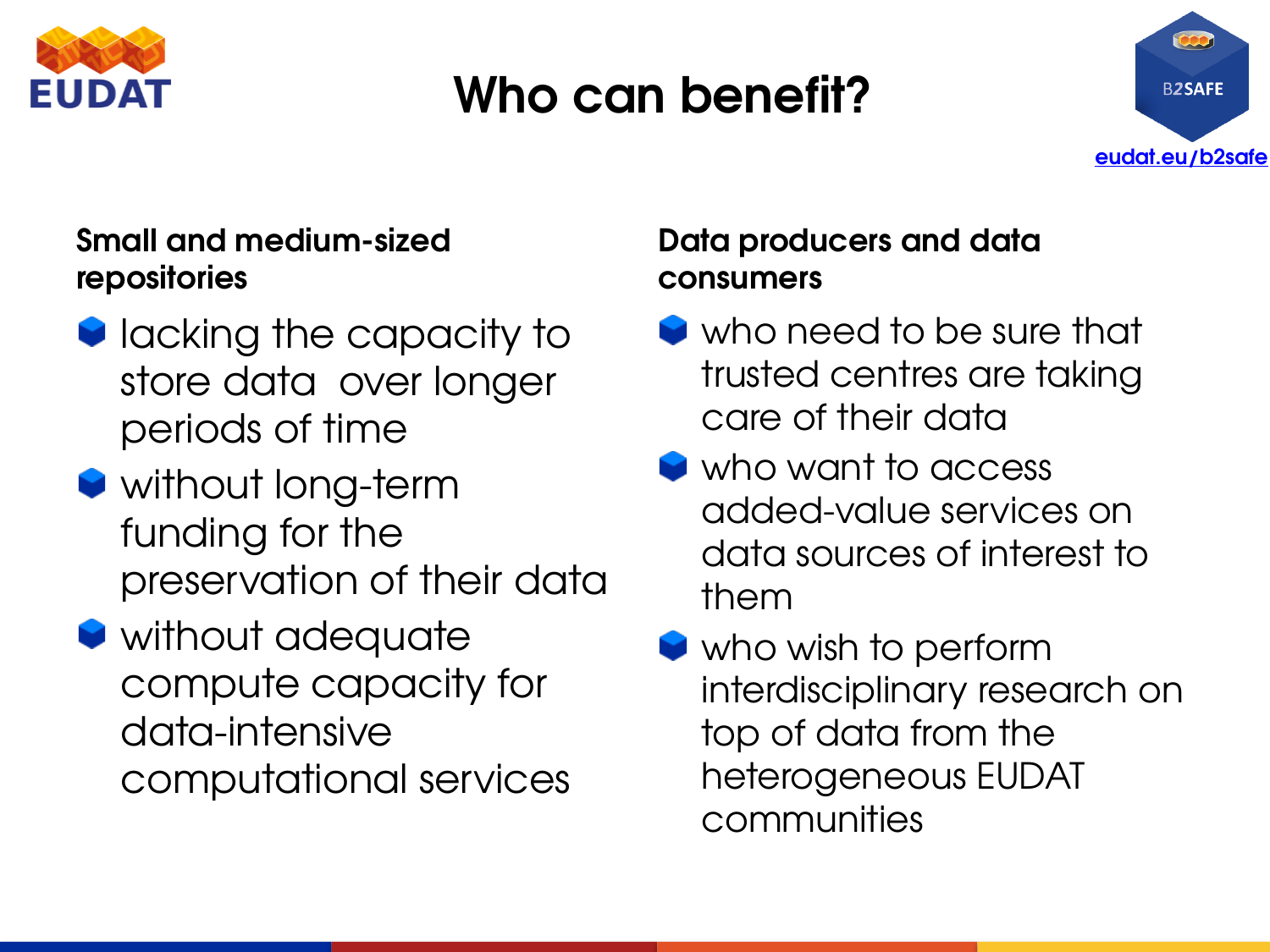

# Who can benefit?
Small and medium-sized repositories
Data producers and data consumers
lacking the capacity to store data  over longer periods of time
without long-term funding for the preservation of their data
without adequate compute capacity for data-intensive computational services
who need to be sure that trusted centres are taking care of their data
who want to access added-value services on data sources of interest to them
who wish to perform interdisciplinary research on top of data from the heterogeneous EUDAT communities